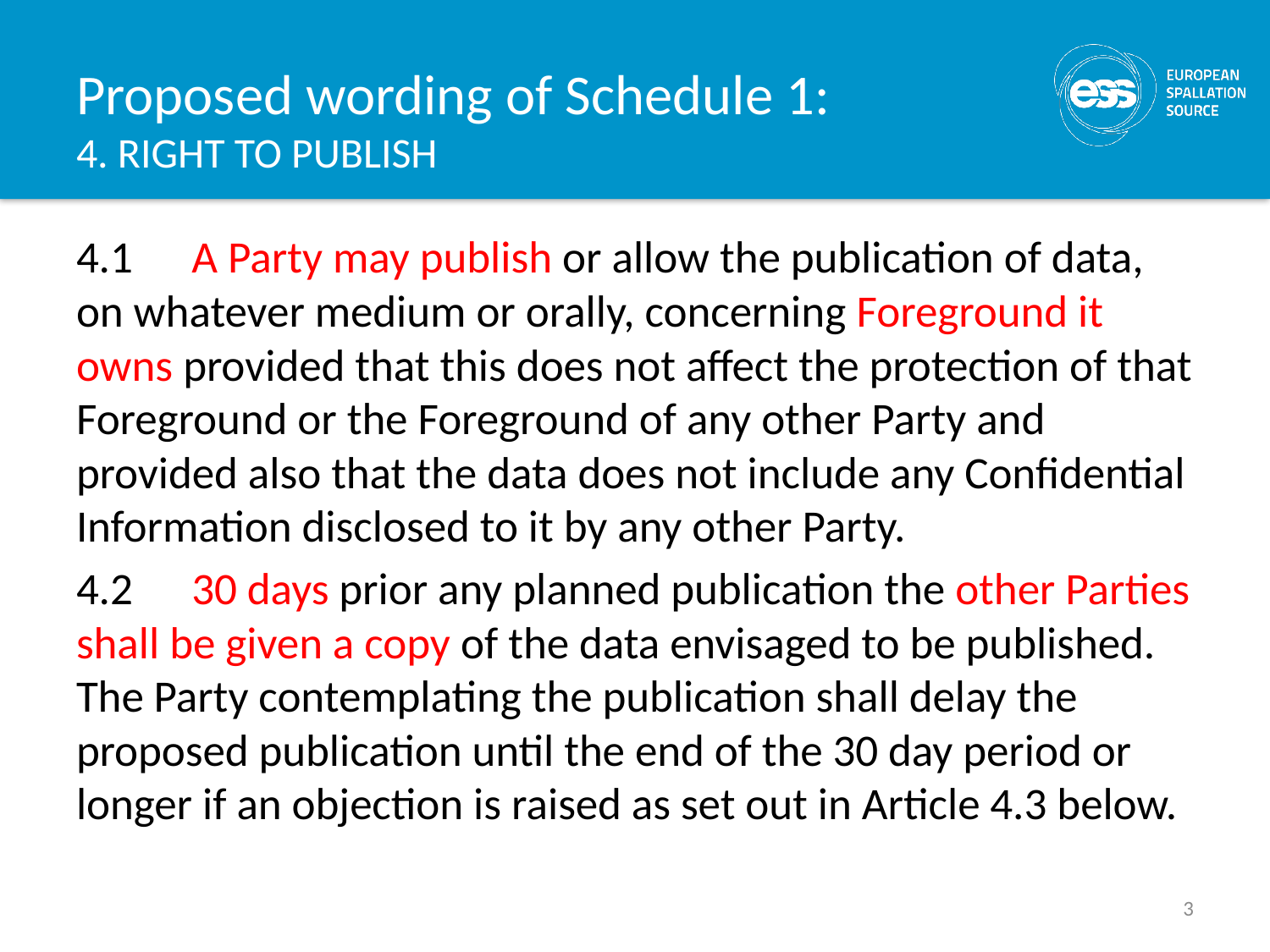

# Proposed wording of Schedule 1: 4. RIGHT TO PUBLISH
4.1 	A Party may publish or allow the publication of data, on whatever medium or orally, concerning Foreground it owns provided that this does not affect the protection of that Foreground or the Foreground of any other Party and provided also that the data does not include any Confidential Information disclosed to it by any other Party.
4.2	30 days prior any planned publication the other Parties shall be given a copy of the data envisaged to be published. The Party contemplating the publication shall delay the proposed publication until the end of the 30 day period or longer if an objection is raised as set out in Article 4.3 below.
3